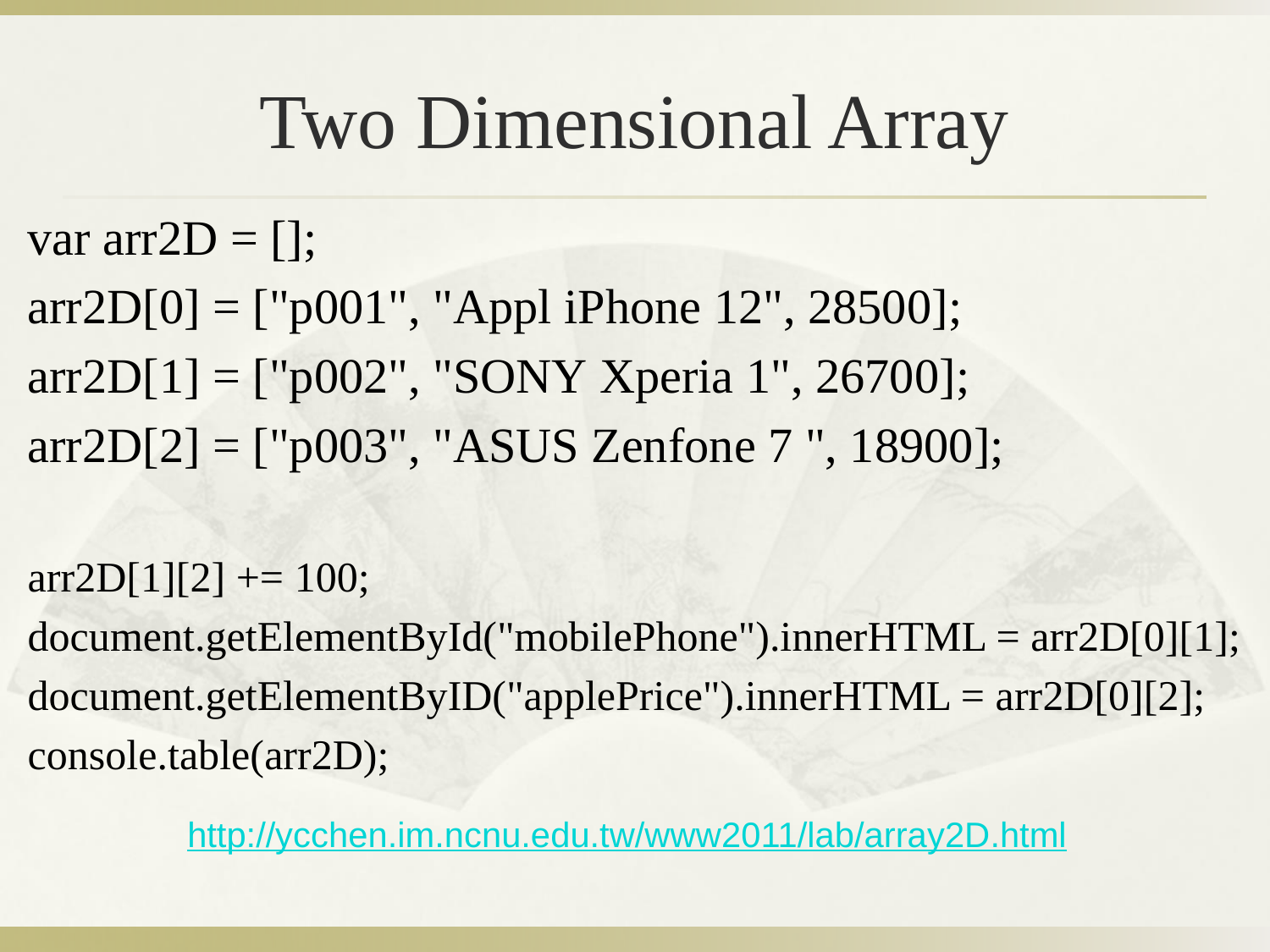

# Two Dimensional Array
var arr2D = [];
arr2D[0] = ["p001", "Appl iPhone 12", 28500];
arr2D[1] = ["p002", "SONY Xperia 1", 26700];
arr2D[2] = ["p003", "ASUS Zenfone 7 ", 18900];

arr2D[1][2] += 100;
document.getElementById("mobilePhone").innerHTML = arr2D[0][1];
document.getElementByID("applePrice").innerHTML = arr2D[0][2];
console.table(arr2D);
http://ycchen.im.ncnu.edu.tw/www2011/lab/array2D.html